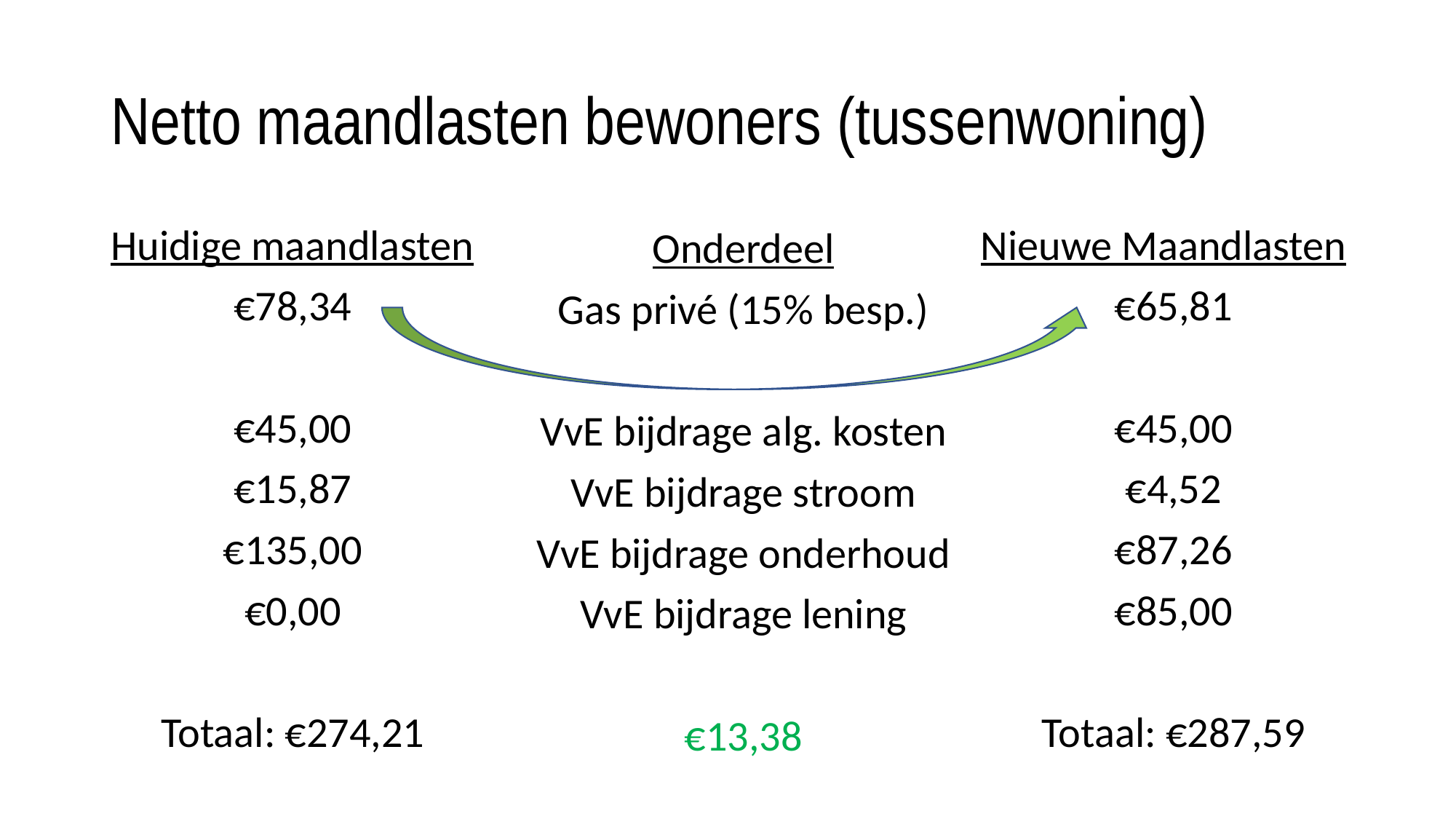

# Netto maandlasten bewoners (tussenwoning)
Nieuwe Maandlasten
€65,81

€45,00
€4,52
€87,26
€85,00

Totaal: €287,59

Huidige maandlasten
€78,34

€45,00
€15,87
€135,00
€0,00

Totaal: €274,21

Onderdeel
Gas privé (15% besp.)

VvE bijdrage alg. kosten
VvE bijdrage stroom
VvE bijdrage onderhoud
VvE bijdrage lening

€13,38